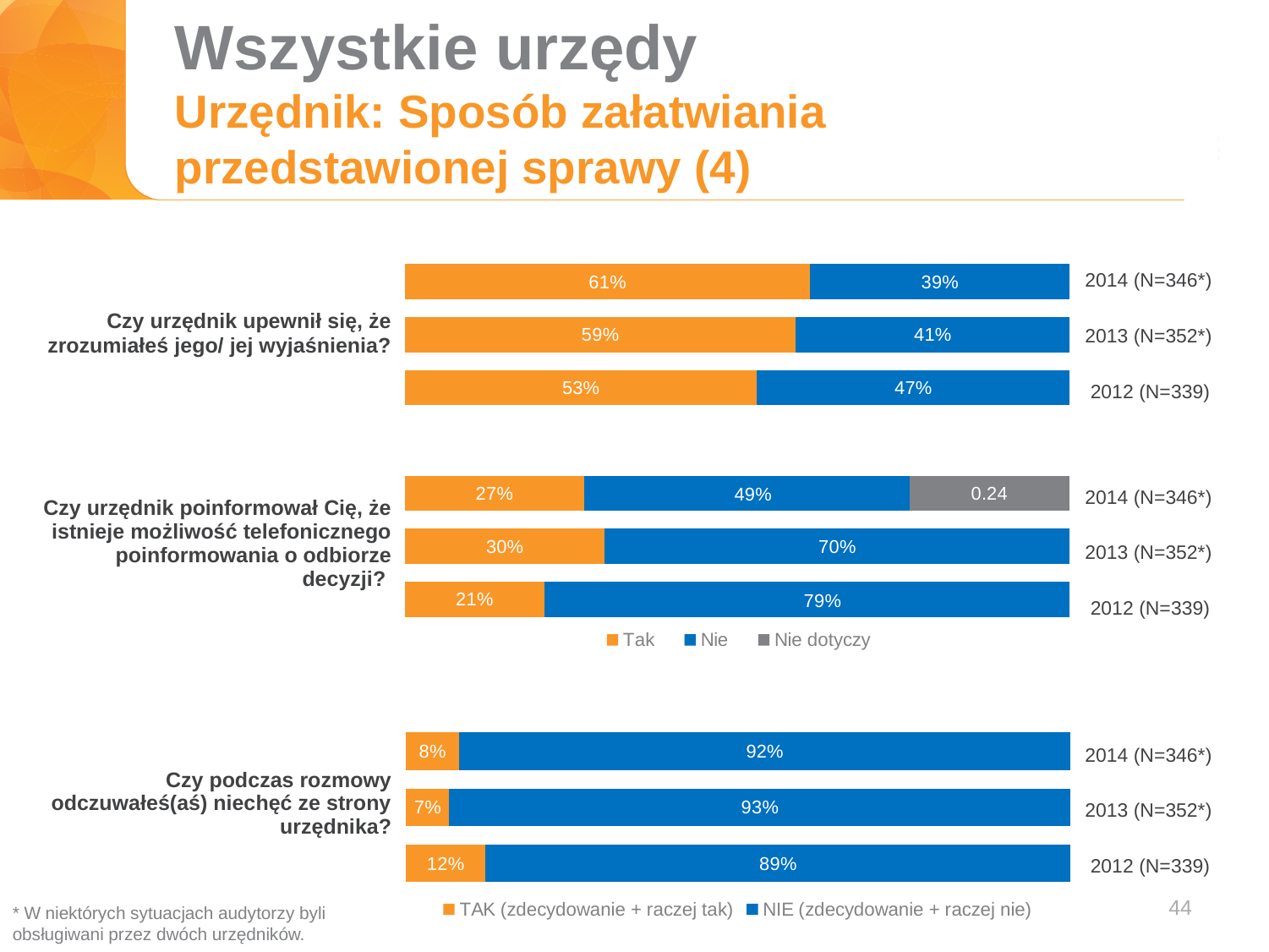

# Wszystkie urzędy Urzędnik: Sposób załatwiania przedstawionej sprawy (4)

### Chart

| Category | Tak | Nie | Nie dotyczy |
|---|---|---|---|
| Czy urzędnik upewnił się, że zrozumiałeś jego /jej wyjaśnienia | 0.61 | 0.39 | None |
|  | 0.5880681818181818 | 0.4119318181818182 | None |
|  | 0.53 | 0.47 | None |
|  | None | None | None |
| Czy urzędnik poinformował Cię, że istnieje możliwość telefonicznego poinformowania o odbiorze decyzji | 0.27 | 0.49 | 0.24 |
2014 (N=346*)

2013 (N=352*)

 2012 (N=339)

| Czy urzędnik upewnił się, że zrozumiałeś jego/ jej wyjaśnienia? |
| --- |
| Czy urzędnik poinformował Cię, że istnieje możliwość telefonicznego poinformowania o odbiorze decyzji? |
| Czy podczas rozmowy odczuwałeś(aś) niechęć ze strony urzędnika? |
2014 (N=346*)

2013 (N=352*)

 2012 (N=339)

### Chart

| Category | TAK (zdecydowanie + raczej tak) | NIE (zdecydowanie + raczej nie) |
|---|---|---|
|  | 0.08000000000000004 | 0.92 |
| Czy podczas rozmowy odczuwałeś(aś) niechęć ze strony urzędnika | 0.06534090909090909 | 0.9346590909090914 |
2014 (N=346*)

2013 (N=352*)

 2012 (N=339)

44
* W niektórych sytuacjach audytorzy byli obsługiwani przez dwóch urzędników.